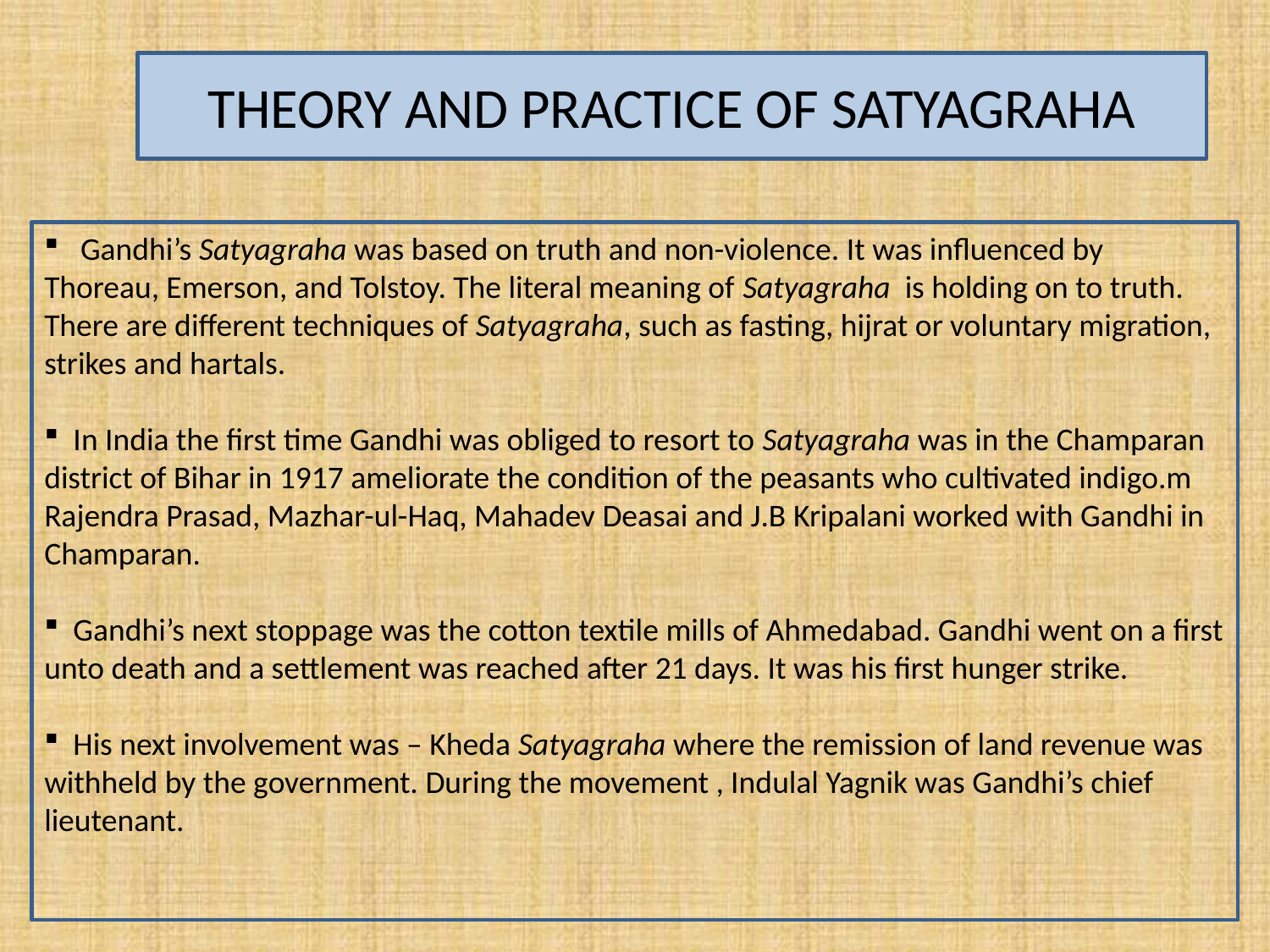

THEORY AND PRACTICE OF SATYAGRAHA
   Gandhi’s Satyagraha was based on truth and non-violence. It was influenced by Thoreau, Emerson, and Tolstoy. The literal meaning of Satyagraha  is holding on to truth. There are different techniques of Satyagraha, such as fasting, hijrat or voluntary migration, strikes and hartals.

  In India the first time Gandhi was obliged to resort to Satyagraha was in the Champaran district of Bihar in 1917 ameliorate the condition of the peasants who cultivated indigo.m Rajendra Prasad, Mazhar-ul-Haq, Mahadev Deasai and J.B Kripalani worked with Gandhi in Champaran.

  Gandhi’s next stoppage was the cotton textile mills of Ahmedabad. Gandhi went on a first unto death and a settlement was reached after 21 days. It was his first hunger strike.

  His next involvement was – Kheda Satyagraha where the remission of land revenue was withheld by the government. During the movement , Indulal Yagnik was Gandhi’s chief lieutenant.